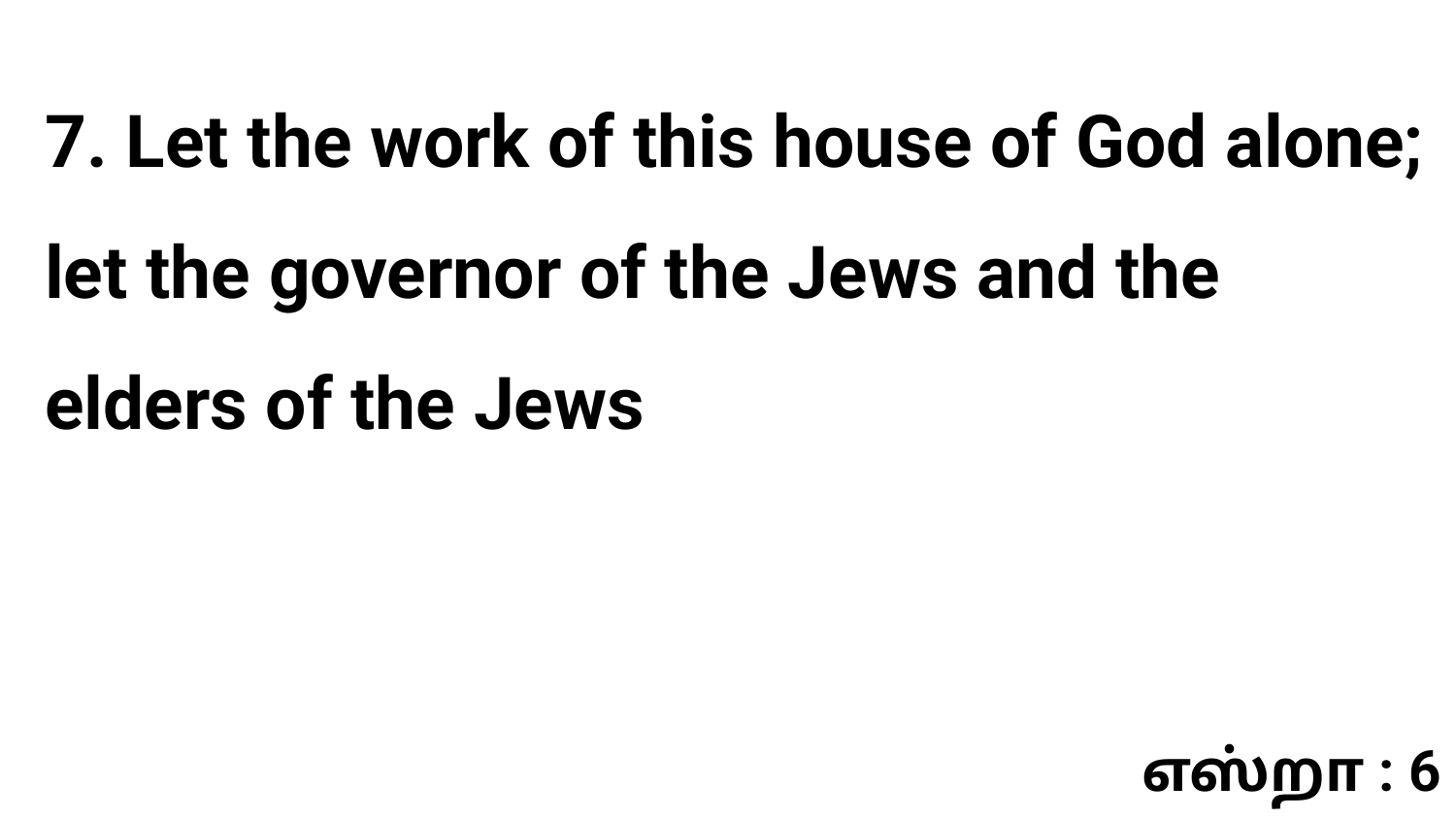

7. Let the work of this house of God alone; let the governor of the Jews and the elders of the Jews
எஸ்றா : 6